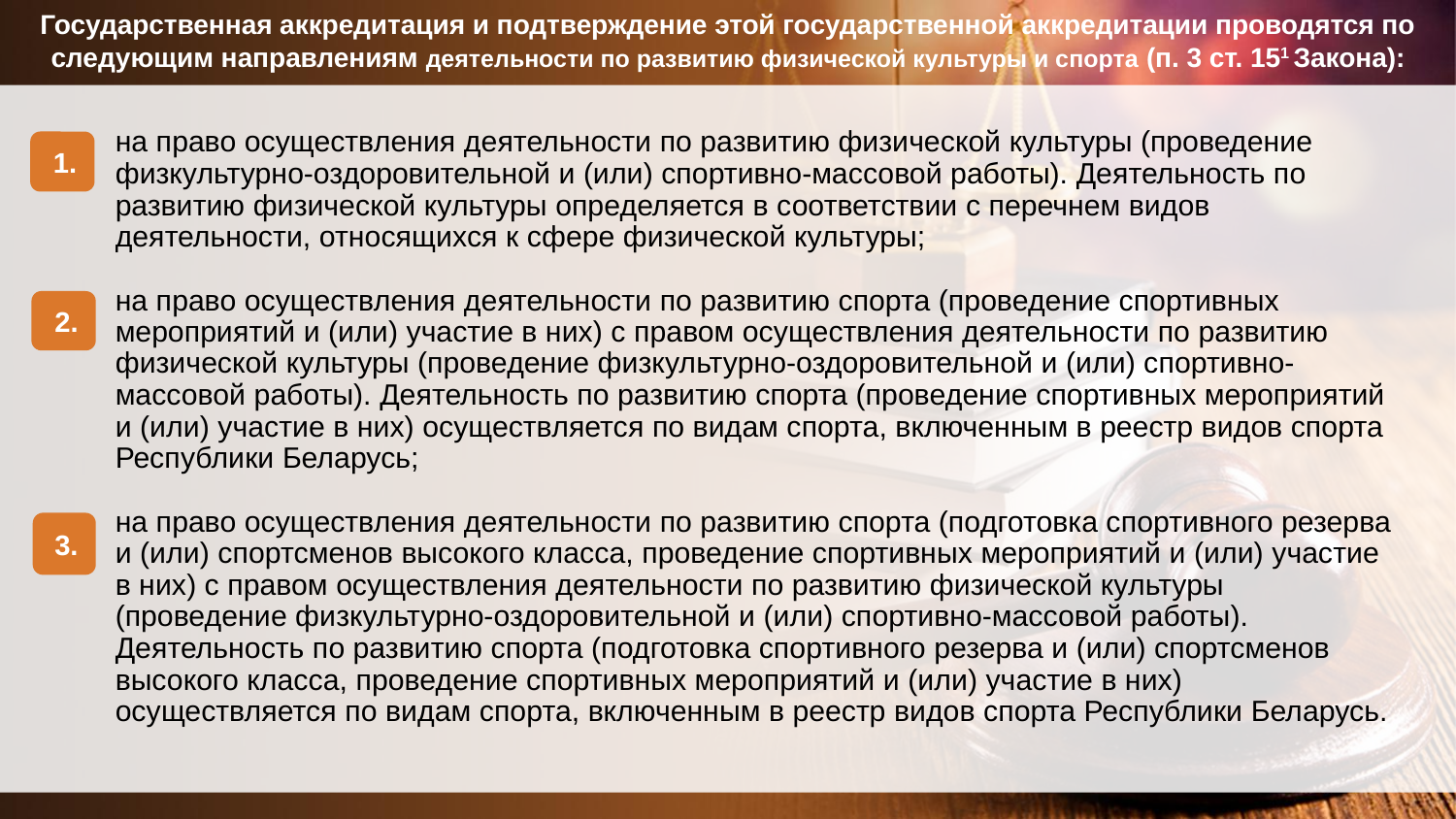

Государственная аккредитация и подтверждение этой государственной аккредитации проводятся по следующим направлениям деятельности по развитию физической культуры и спорта (п. 3 ст. 151 Закона):
1.
# на право осуществления деятельности по развитию физической культуры (проведение физкультурно-оздоровительной и (или) спортивно-массовой работы). Деятельность по развитию физической культуры определяется в соответствии с перечнем видов деятельности, относящихся к сфере физической культуры; на право осуществления деятельности по развитию спорта (проведение спортивных мероприятий и (или) участие в них) с правом осуществления деятельности по развитию физической культуры (проведение физкультурно-оздоровительной и (или) спортивно-массовой работы). Деятельность по развитию спорта (проведение спортивных мероприятий и (или) участие в них) осуществляется по видам спорта, включенным в реестр видов спорта Республики Беларусь; на право осуществления деятельности по развитию спорта (подготовка спортивного резерва и (или) спортсменов высокого класса, проведение спортивных мероприятий и (или) участие в них) с правом осуществления деятельности по развитию физической культуры (проведение физкультурно-оздоровительной и (или) спортивно-массовой работы). Деятельность по развитию спорта (подготовка спортивного резерва и (или) спортсменов высокого класса, проведение спортивных мероприятий и (или) участие в них) осуществляется по видам спорта, включенным в реестр видов спорта Республики Беларусь.
2.
3.